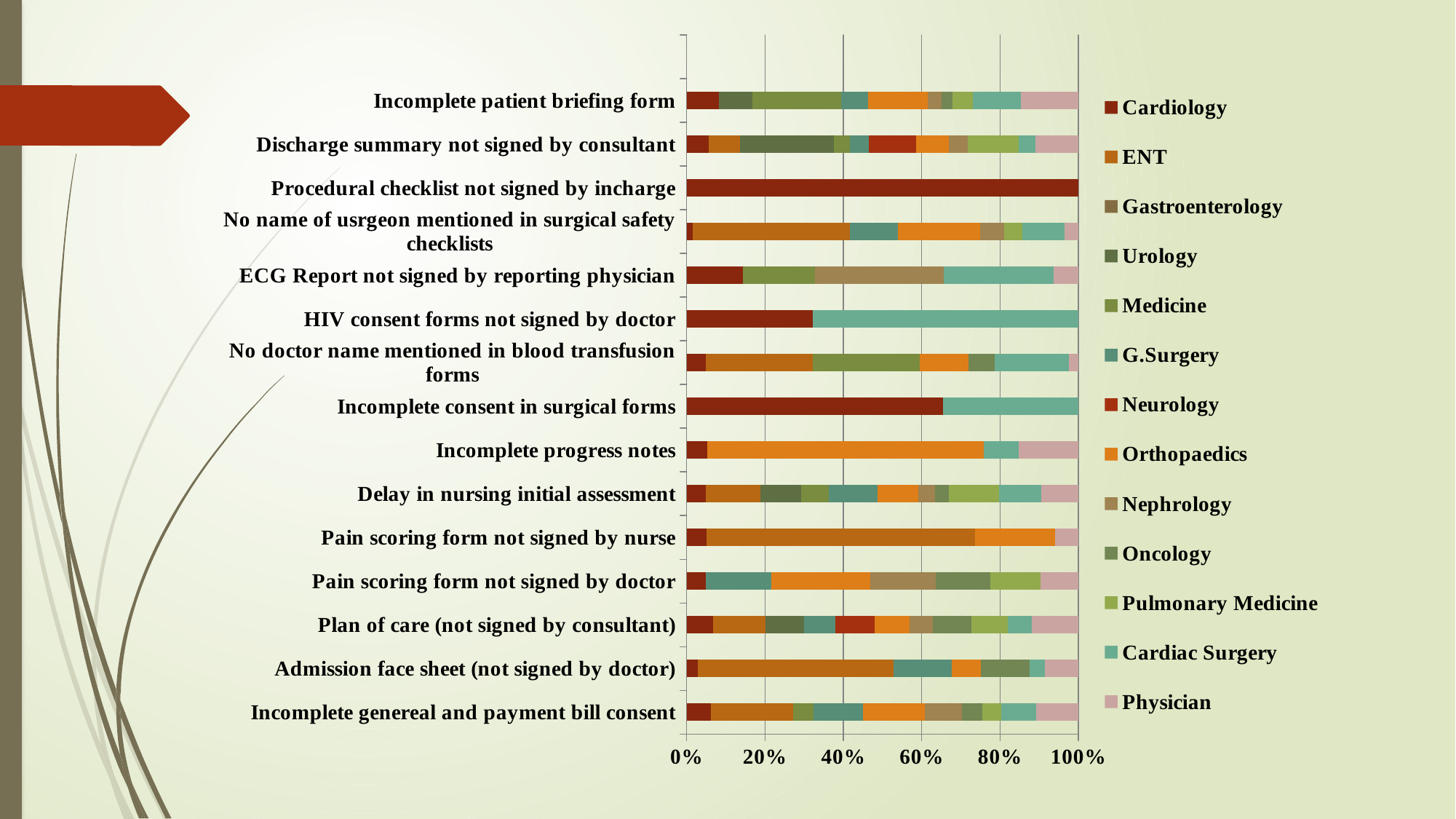

### Chart

| Category | Cardiology | ENT | Gastroenterology | Urology | Medicine | G.Surgery | Neurology | Orthopaedics | Nephrology | Oncology | Pulmonary Medicine | Cardiac Surgery | Physician |
|---|---|---|---|---|---|---|---|---|---|---|---|---|---|
| Incomplete genereal and payment bill consent | 19.51219512195122 | 66.66666666666667 | 0.0 | 0.0 | 16.666666666666668 | 40.0 | 0.0 | 50.0 | 30.0 | 16.666666666666668 | 15.384615384615385 | 28.205128205128204 | 34.285714285714285 |
| Admission face sheet (not signed by doctor) | 1.951219512195122 | 33.333333333333336 | 0.0 | 0.0 | 0.0 | 10.0 | 0.0 | 5.0 | 0.0 | 8.333333333333334 | 0.0 | 2.5641025641025643 | 5.714285714285714 |
| Plan of care (not signed by consultant) | 34.146341463414636 | 66.66666666666667 | 0.0 | 50.0 | 0.0 | 40.0 | 50.0 | 45.0 | 30.0 | 50.0 | 46.15384615384615 | 30.76923076923077 | 60.0 |
| Pain scoring form not signed by doctor | 2.926829268292683 | 0.0 | 0.0 | 0.0 | 0.0 | 10.0 | 0.0 | 15.0 | 10.0 | 8.333333333333334 | 7.6923076923076925 | 0.0 | 5.714285714285714 |
| Pain scoring form not signed by nurse | 2.4390243902439024 | 33.333333333333336 | 0.0 | 0.0 | 0.0 | 0.0 | 0.0 | 10.0 | 0.0 | 0.0 | 0.0 | 0.0 | 2.857142857142857 |
| Delay in nursing initial assessment | 11.707317073170731 | 33.333333333333336 | 0.0 | 25.0 | 16.666666666666668 | 30.0 | 0.0 | 25.0 | 10.0 | 8.333333333333334 | 30.76923076923077 | 25.641025641025642 | 22.857142857142858 |
| Incomplete progress notes | 2.926829268292683 | 0.0 | 0.0 | 0.0 | 0.0 | 0.0 | 0.0 | 40.0 | 0.0 | 0.0 | 0.0 | 5.128205128205129 | 8.571428571428571 |
| Incomplete consent in surgical forms | 4.878048780487805 | 0.0 | 0.0 | 0.0 | 0.0 | 0.0 | 0.0 | 0.0 | 0.0 | 0.0 | 0.0 | 2.5641025641025643 | 0.0 |
| No doctor name mentioned in blood transfusion forms | 5.853658536585366 | 33.333333333333336 | 0.0 | 0.0 | 33.333333333333336 | 0.0 | 0.0 | 15.0 | 0.0 | 8.333333333333334 | 0.0 | 23.076923076923077 | 2.857142857142857 |
| HIV consent forms not signed by doctor | 2.4390243902439024 | 0.0 | 0.0 | 0.0 | 0.0 | 0.0 | 0.0 | 0.0 | 0.0 | 0.0 | 0.0 | 5.128205128205129 | 0.0 |
| ECG Report not signed by reporting physician | 13.170731707317072 | 0.0 | 0.0 | 0.0 | 16.666666666666668 | 0.0 | 0.0 | 0.0 | 30.0 | 0.0 | 0.0 | 25.641025641025642 | 5.714285714285714 |
| No name of usrgeon mentioned in surgical safety checklists | 2.4390243902439024 | 66.66666666666667 | 0.0 | 0.0 | 0.0 | 20.0 | 0.0 | 35.0 | 10.0 | 0.0 | 7.6923076923076925 | 17.94871794871795 | 5.714285714285714 |
| Procedural checklist not signed by incharge | 0.4878048780487805 | 0.0 | 0.0 | 0.0 | 0.0 | 0.0 | 0.0 | 0.0 | 0.0 | 0.0 | 0.0 | 0.0 | 0.0 |
| Discharge summary not signed by consultant | 23.414634146341463 | 33.333333333333336 | 0.0 | 100.0 | 16.666666666666668 | 20.0 | 50.0 | 35.0 | 20.0 | 0.0 | 53.84615384615385 | 17.94871794871795 | 45.714285714285715 |
| Incomplete patient briefing form | 23.902439024390244 | 0.0 | 0.0 | 25.0 | 66.66666666666667 | 20.0 | 0.0 | 45.0 | 10.0 | 8.333333333333334 | 15.384615384615385 | 35.8974358974359 | 42.857142857142854 |